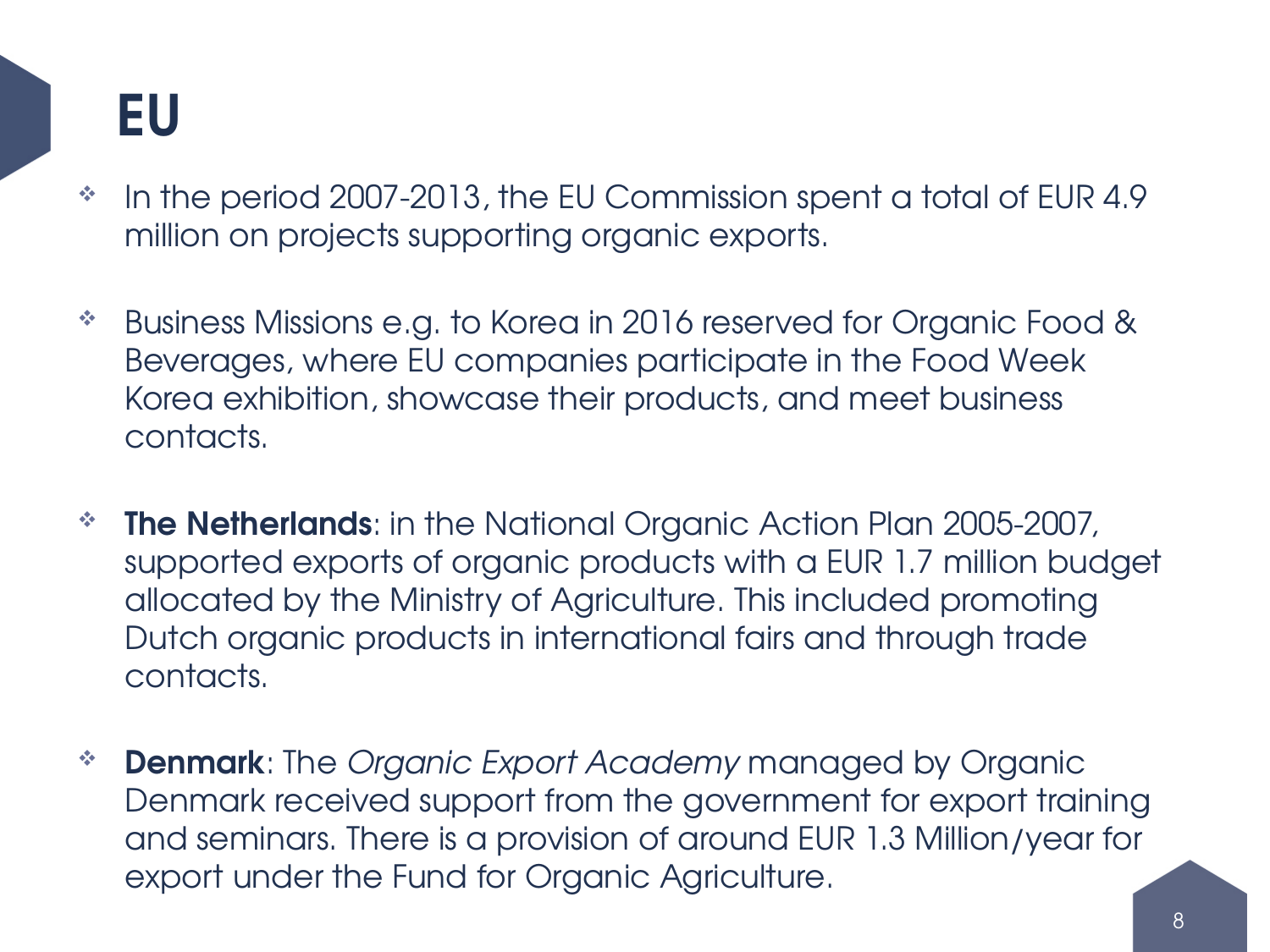

# EU
In the period 2007-2013, the EU Commission spent a total of EUR 4.9 million on projects supporting organic exports.
Business Missions e.g. to Korea in 2016 reserved for Organic Food & Beverages, where EU companies participate in the Food Week Korea exhibition, showcase their products, and meet business contacts.
The Netherlands: in the National Organic Action Plan 2005-2007, supported exports of organic products with a EUR 1.7 million budget allocated by the Ministry of Agriculture. This included promoting Dutch organic products in international fairs and through trade contacts.
Denmark: The Organic Export Academy managed by Organic Denmark received support from the government for export training and seminars. There is a provision of around EUR 1.3 Million/year for export under the Fund for Organic Agriculture.
8